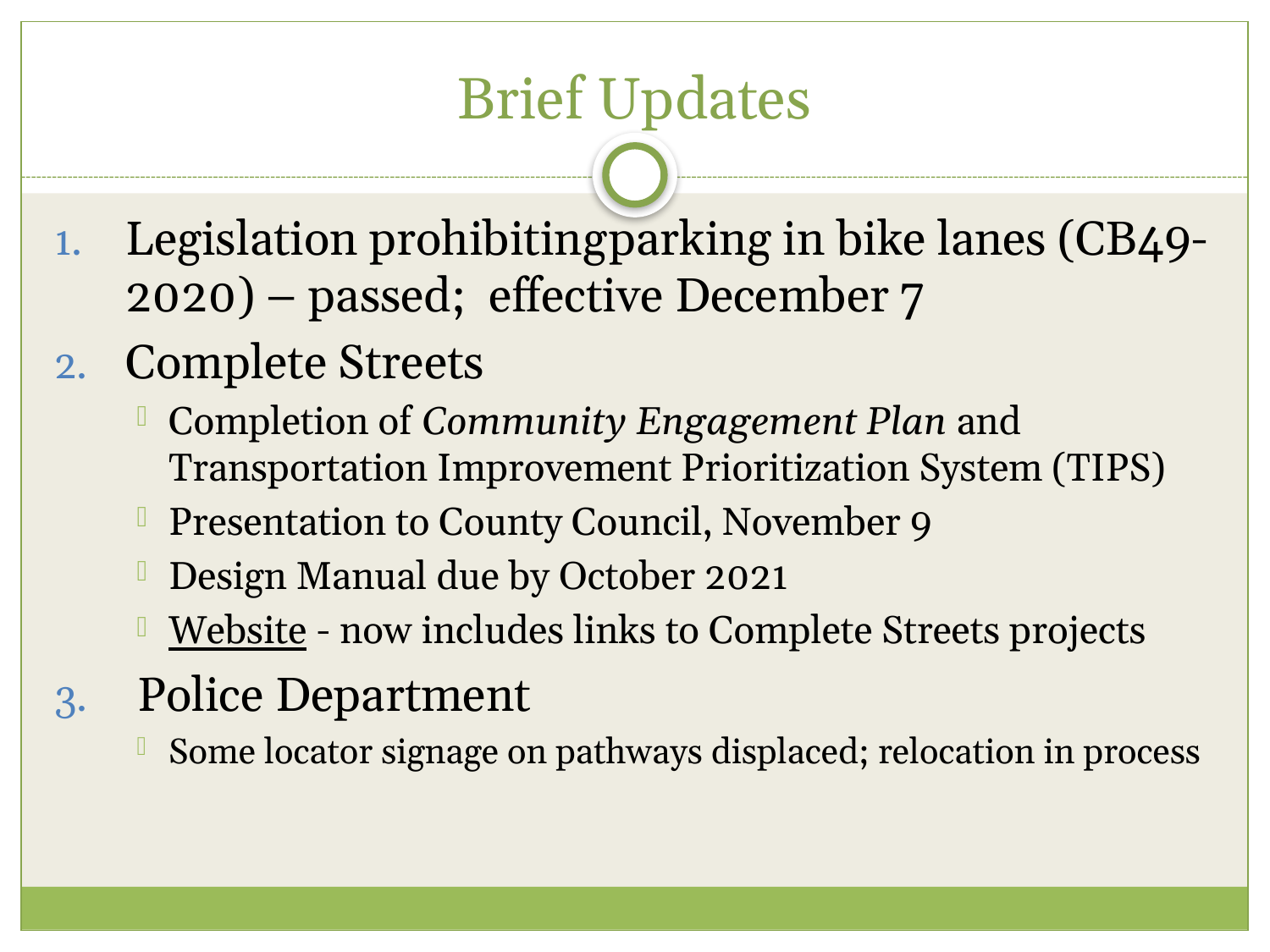

# Brief Updates
Legislation prohibiting parking in bike lanes (CB49-2020) – passed;  effective December 7
Complete Streets
Completion of Community Engagement Plan and  
Transportation Improvement Prioritization System (TIPS)
Presentation to County Council, November 9
Design Manual due by October 2021
Website - now includes links to Complete Streets projects
 Police Department
Some locator signage on pathways displaced; relocation in process